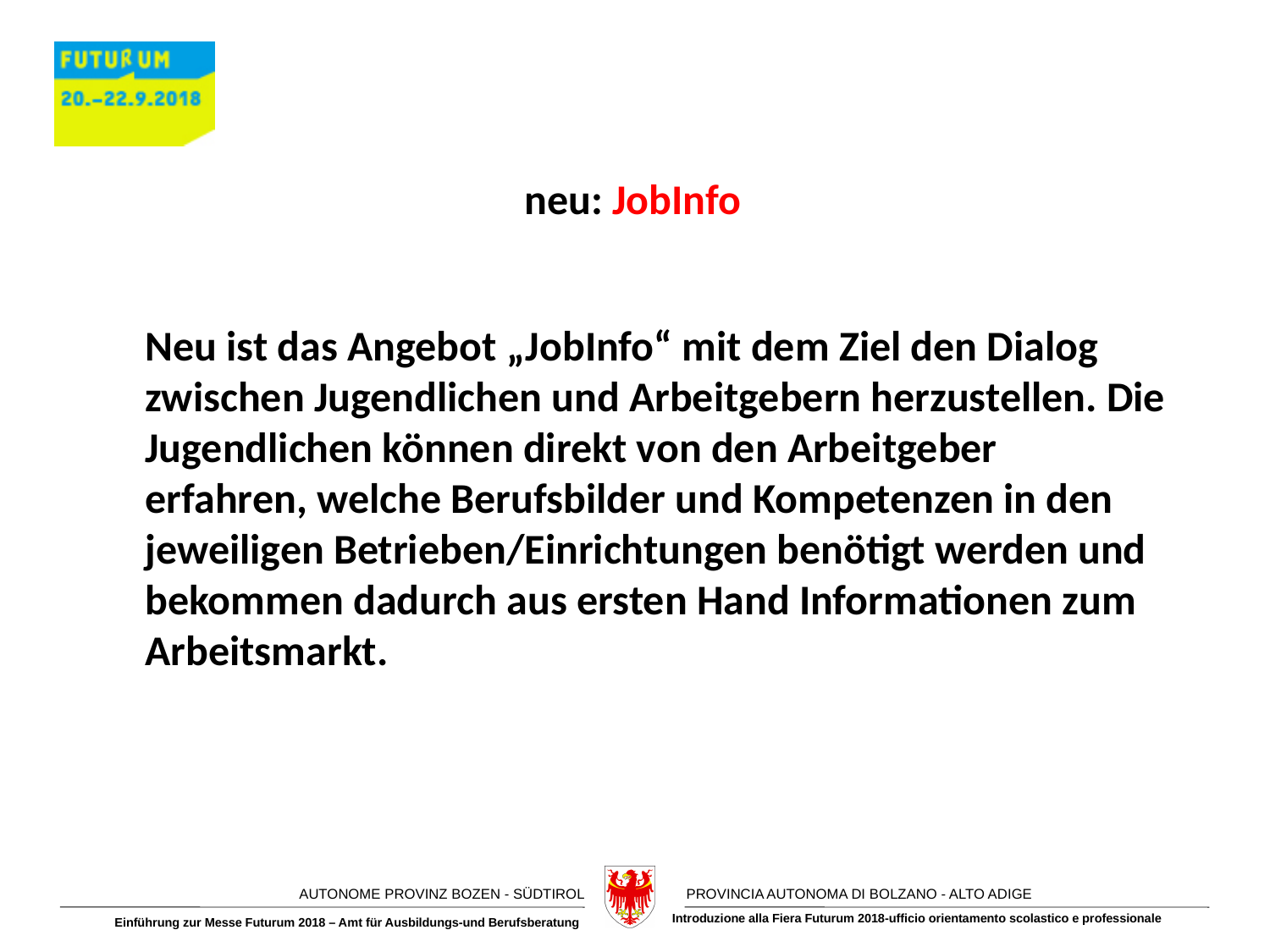

neu: JobInfo

	Neu ist das Angebot „JobInfo“ mit dem Ziel den Dialog zwischen Jugendlichen und Arbeitgebern herzustellen. Die Jugendlichen können direkt von den Arbeitgeber erfahren, welche Berufsbilder und Kompetenzen in den jeweiligen Betrieben/Einrichtungen benötigt werden und bekommen dadurch aus ersten Hand Informationen zum Arbeitsmarkt.